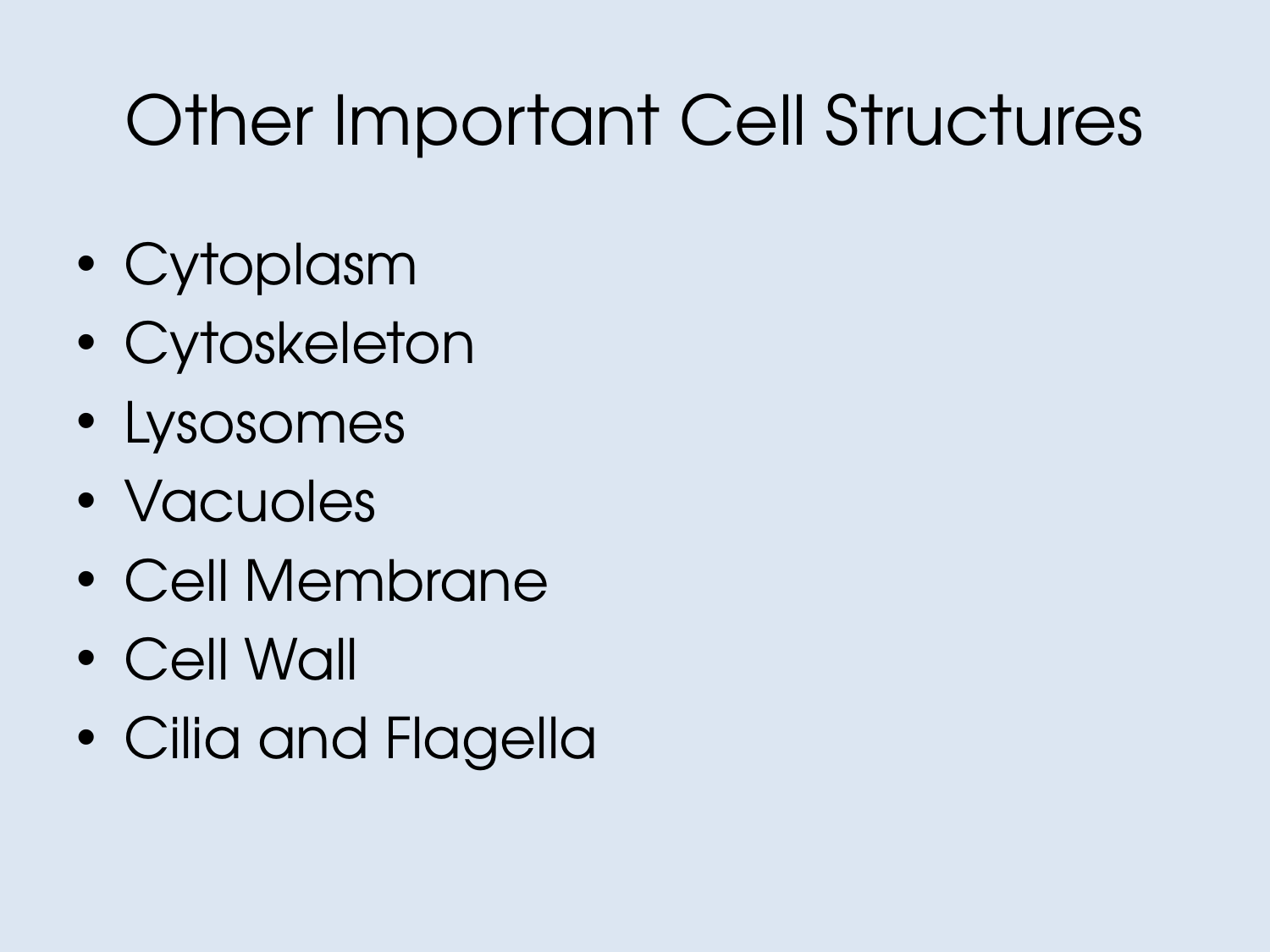

# Other Important Cell Structures
Cytoplasm
Cytoskeleton
Lysosomes
Vacuoles
Cell Membrane
Cell Wall
Cilia and Flagella